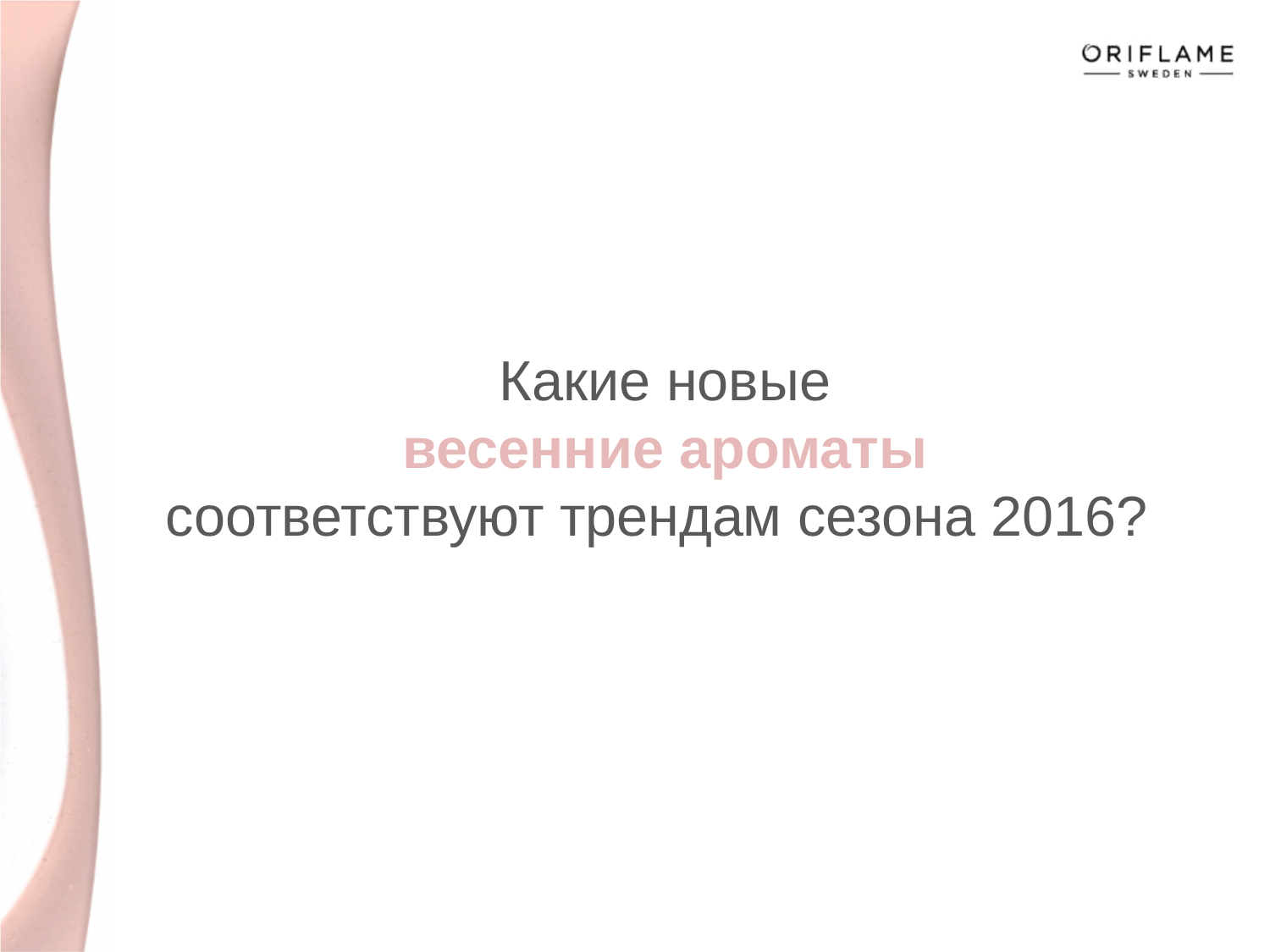

# Какие новые весенние ароматы соответствуют трендам сезона 2016?